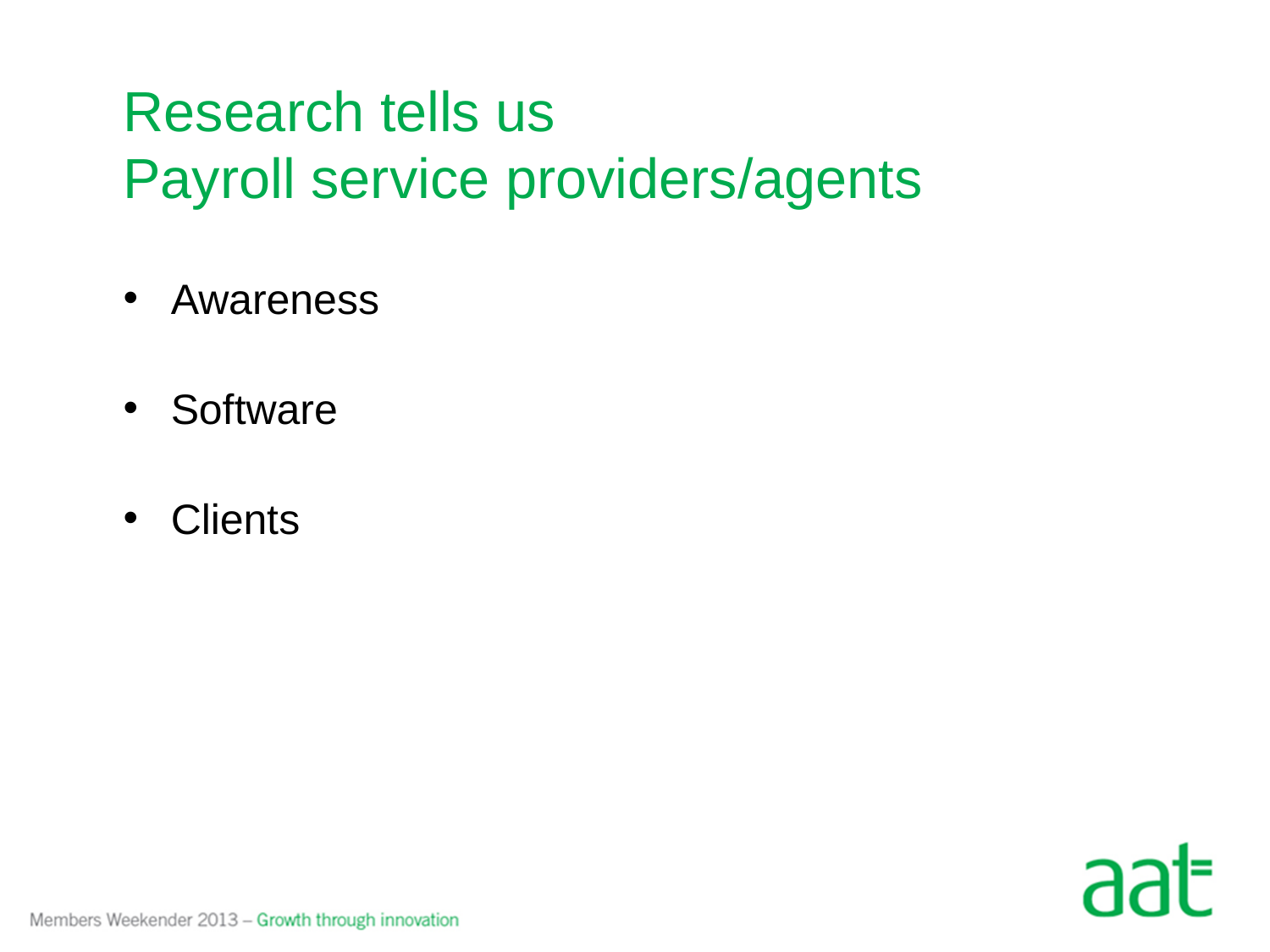

# Research tells us Payroll service providers/agents
Awareness
Software
Clients